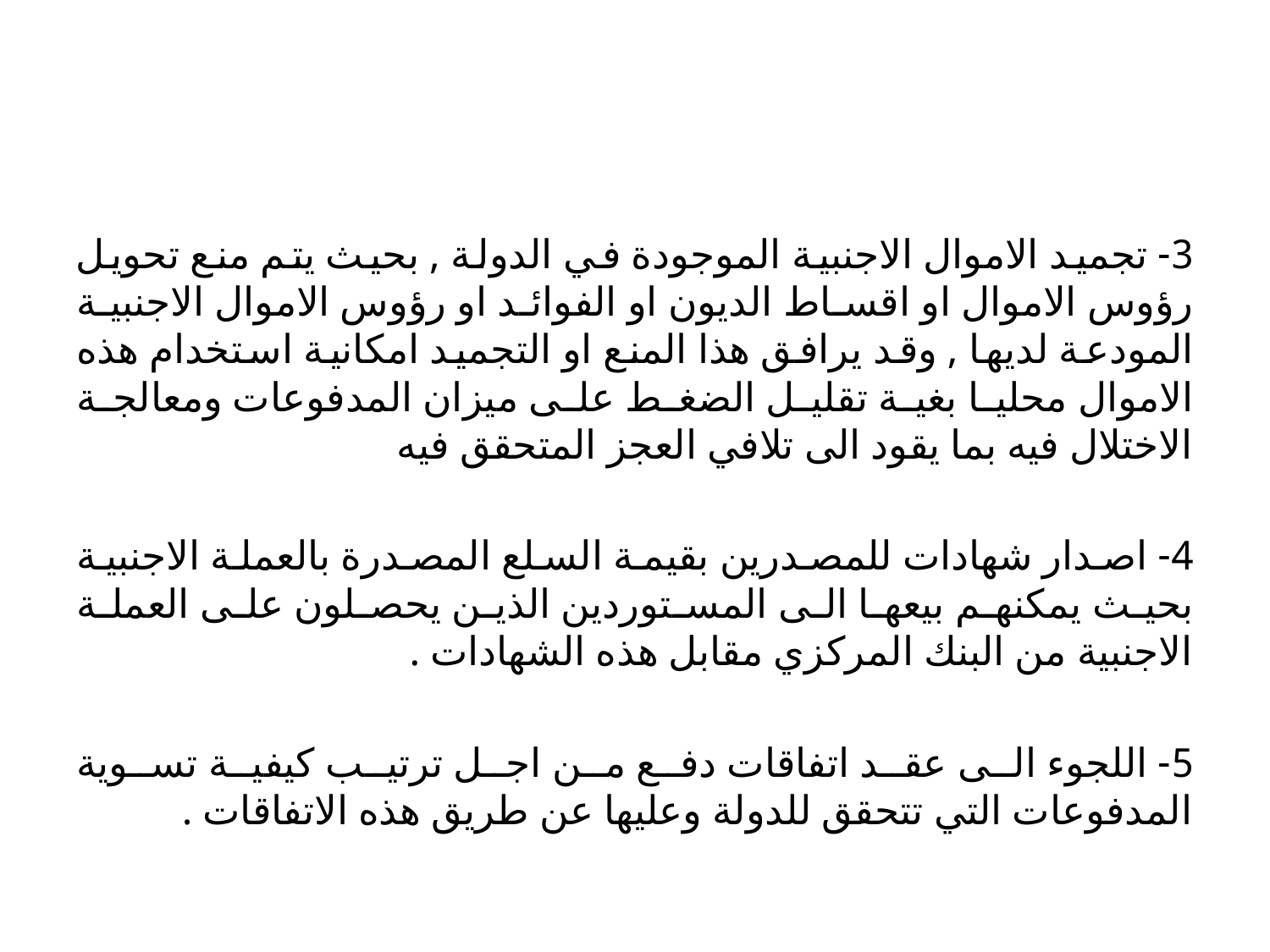

#
3- تجميد الاموال الاجنبية الموجودة في الدولة , بحيث يتم منع تحويل رؤوس الاموال او اقساط الديون او الفوائد او رؤوس الاموال الاجنبية المودعة لديها , وقد يرافق هذا المنع او التجميد امكانية استخدام هذه الاموال محليا بغية تقليل الضغط على ميزان المدفوعات ومعالجة الاختلال فيه بما يقود الى تلافي العجز المتحقق فيه

4- اصدار شهادات للمصدرين بقيمة السلع المصدرة بالعملة الاجنبية بحيث يمكنهم بيعها الى المستوردين الذين يحصلون على العملة الاجنبية من البنك المركزي مقابل هذه الشهادات .

5- اللجوء الى عقد اتفاقات دفع من اجل ترتيب كيفية تسوية المدفوعات التي تتحقق للدولة وعليها عن طريق هذه الاتفاقات .